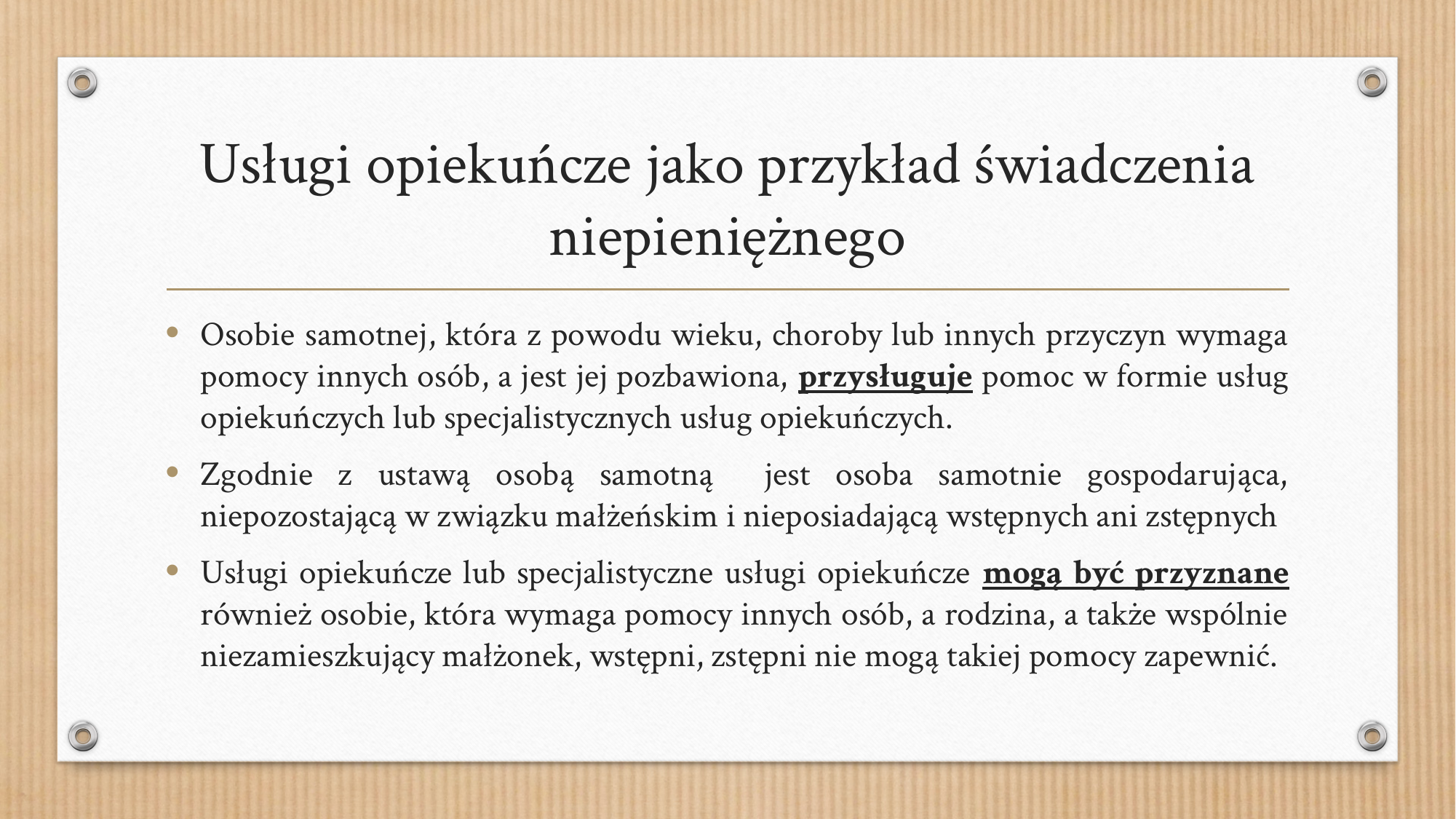

# Usługi opiekuńcze jako przykład świadczenia niepieniężnego
Osobie samotnej, która z powodu wieku, choroby lub innych przyczyn wymaga pomocy innych osób, a jest jej pozbawiona, przysługuje pomoc w formie usług opiekuńczych lub specjalistycznych usług opiekuńczych.
Zgodnie z ustawą osobą samotną  jest osoba samotnie gospodarująca, niepozostającą w związku małżeńskim i nieposiadającą wstępnych ani zstępnych
Usługi opiekuńcze lub specjalistyczne usługi opiekuńcze mogą być przyznane również osobie, która wymaga pomocy innych osób, a rodzina, a także wspólnie niezamieszkujący małżonek, wstępni, zstępni nie mogą takiej pomocy zapewnić.